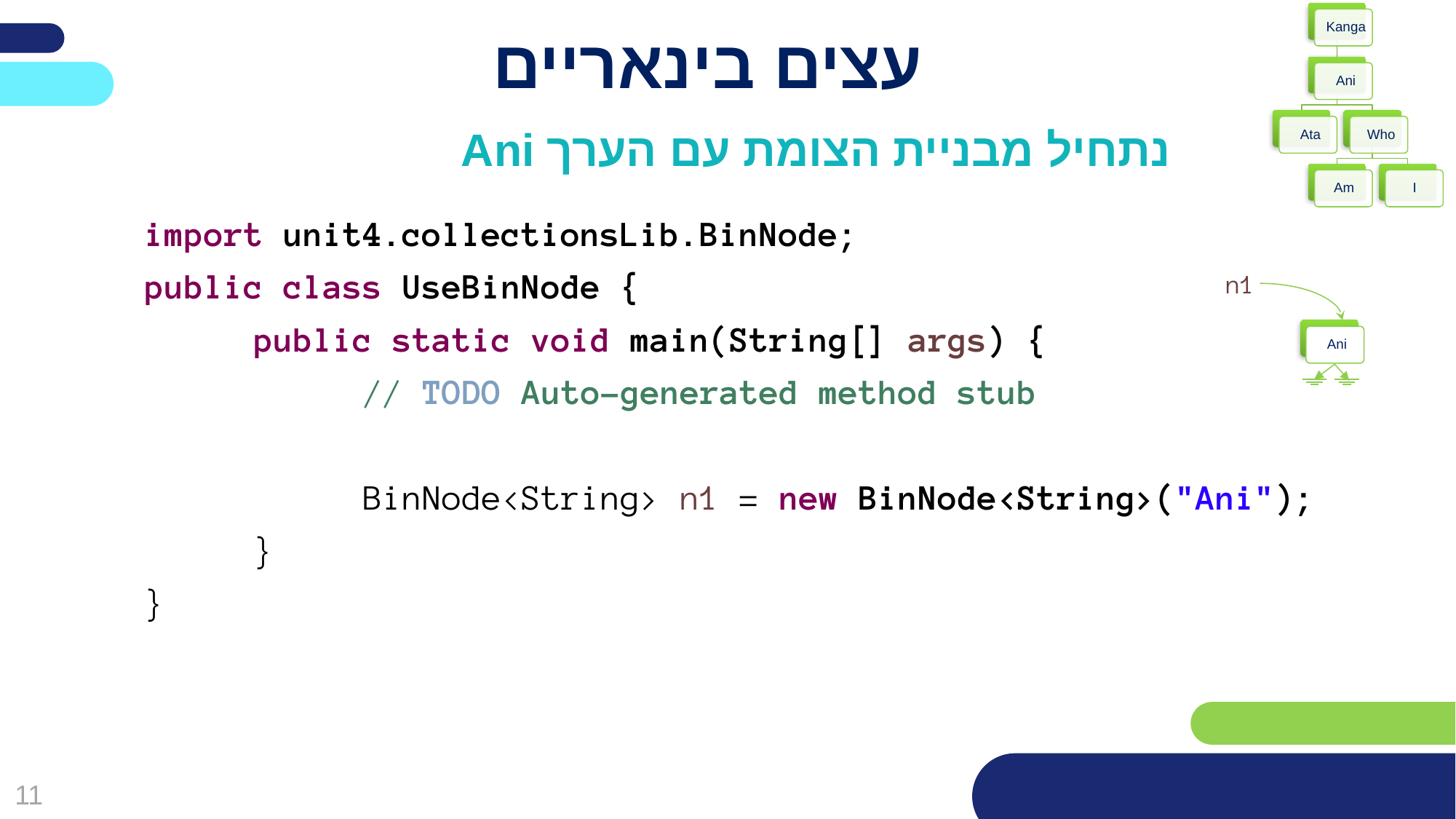

Kanga
 Ani
 Ata
 Who
Am
I
# עצים בינאריים
נתחיל מבניית הצומת עם הערך Ani
import unit4.collectionsLib.BinNode;
public class UseBinNode {
	public static void main(String[] args) {
		// TODO Auto-generated method stub

		BinNode<String> n1 = new BinNode<String>("Ani");
	}
}
n1

 Ani